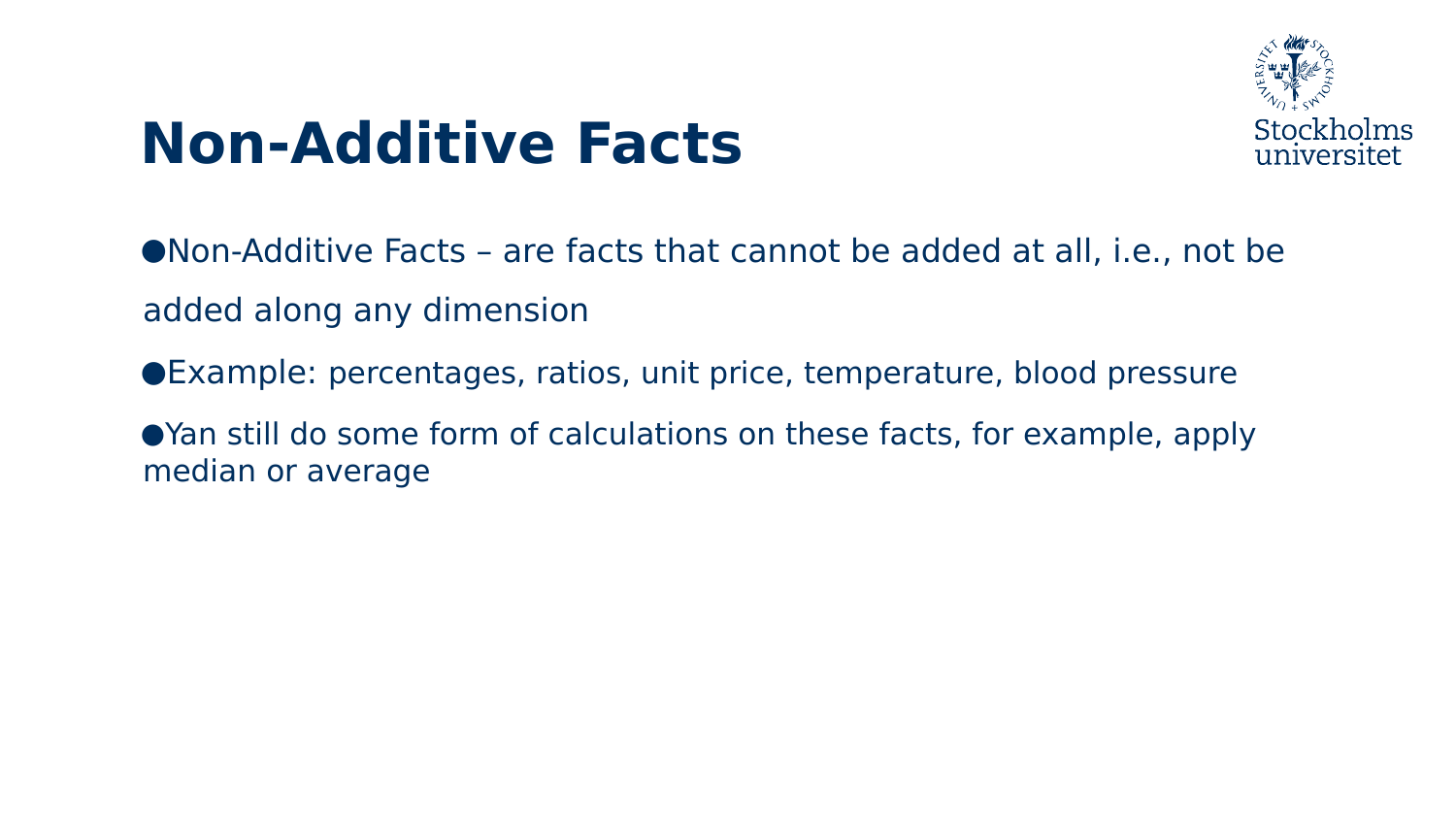

# Non-Additive Facts
Non-Additive Facts – are facts that cannot be added at all, i.e., not be added along any dimension
Example: percentages, ratios, unit price, temperature, blood pressure
Yan still do some form of calculations on these facts, for example, apply median or average